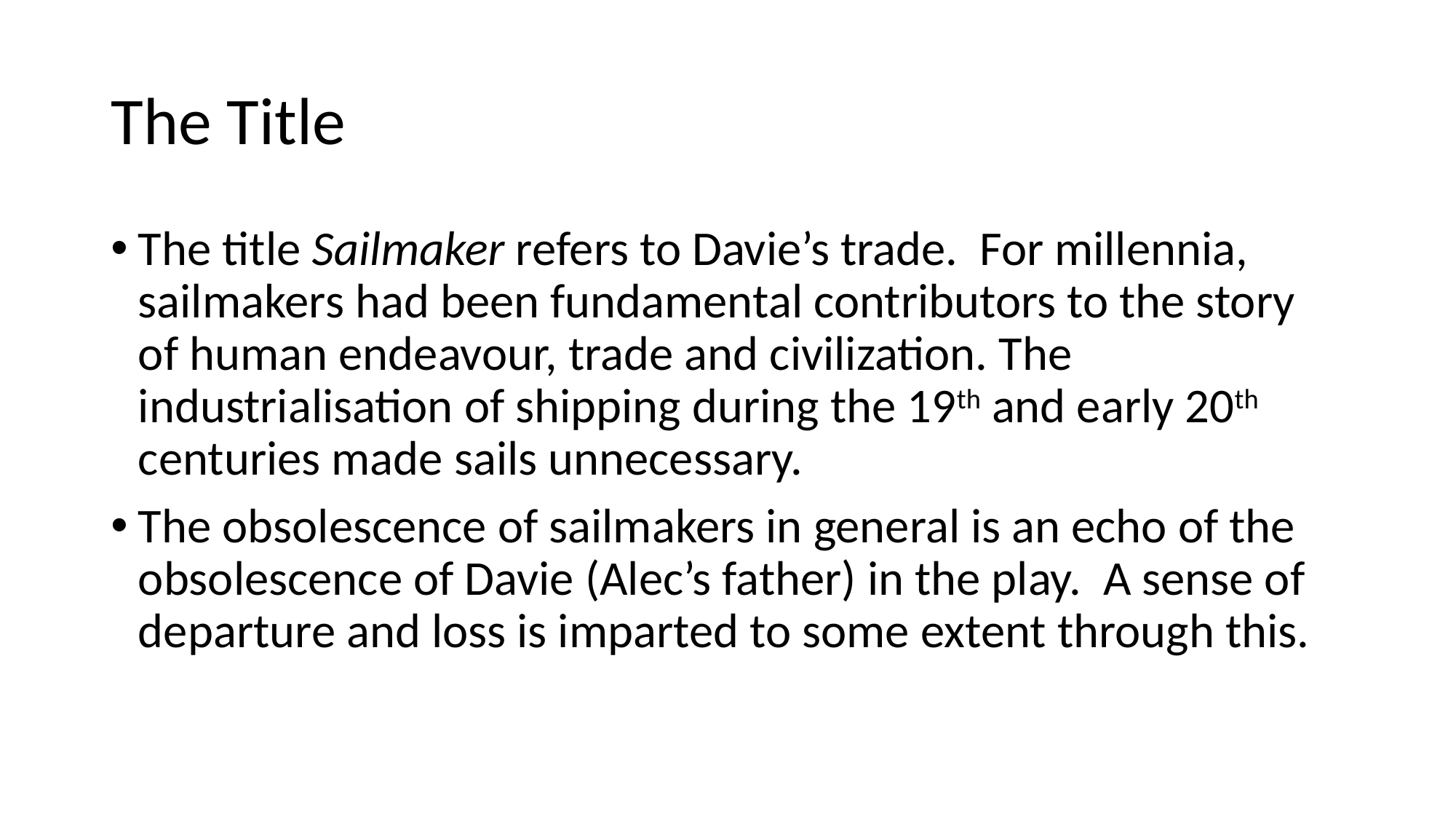

# The Title
The title Sailmaker refers to Davie’s trade.  For millennia, sailmakers had been fundamental contributors to the story of human endeavour, trade and civilization. The industrialisation of shipping during the 19th and early 20th centuries made sails unnecessary.
The obsolescence of sailmakers in general is an echo of the obsolescence of Davie (Alec’s father) in the play.  A sense of departure and loss is imparted to some extent through this.